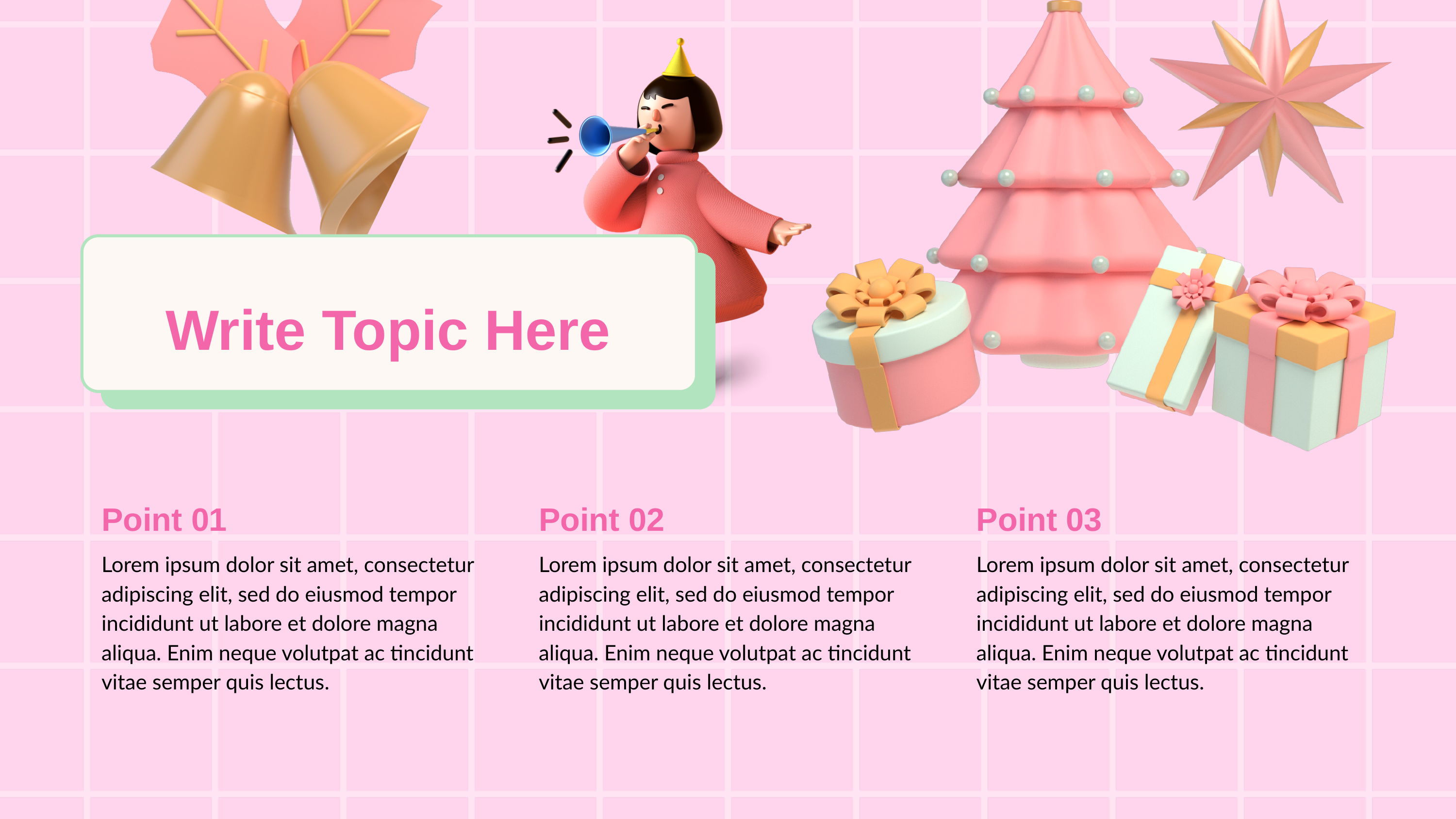

Write Topic Here
Point 01
Point 02
Point 03
Lorem ipsum dolor sit amet, consectetur adipiscing elit, sed do eiusmod tempor incididunt ut labore et dolore magna aliqua. Enim neque volutpat ac tincidunt vitae semper quis lectus.
Lorem ipsum dolor sit amet, consectetur adipiscing elit, sed do eiusmod tempor incididunt ut labore et dolore magna aliqua. Enim neque volutpat ac tincidunt vitae semper quis lectus.
Lorem ipsum dolor sit amet, consectetur adipiscing elit, sed do eiusmod tempor incididunt ut labore et dolore magna aliqua. Enim neque volutpat ac tincidunt vitae semper quis lectus.